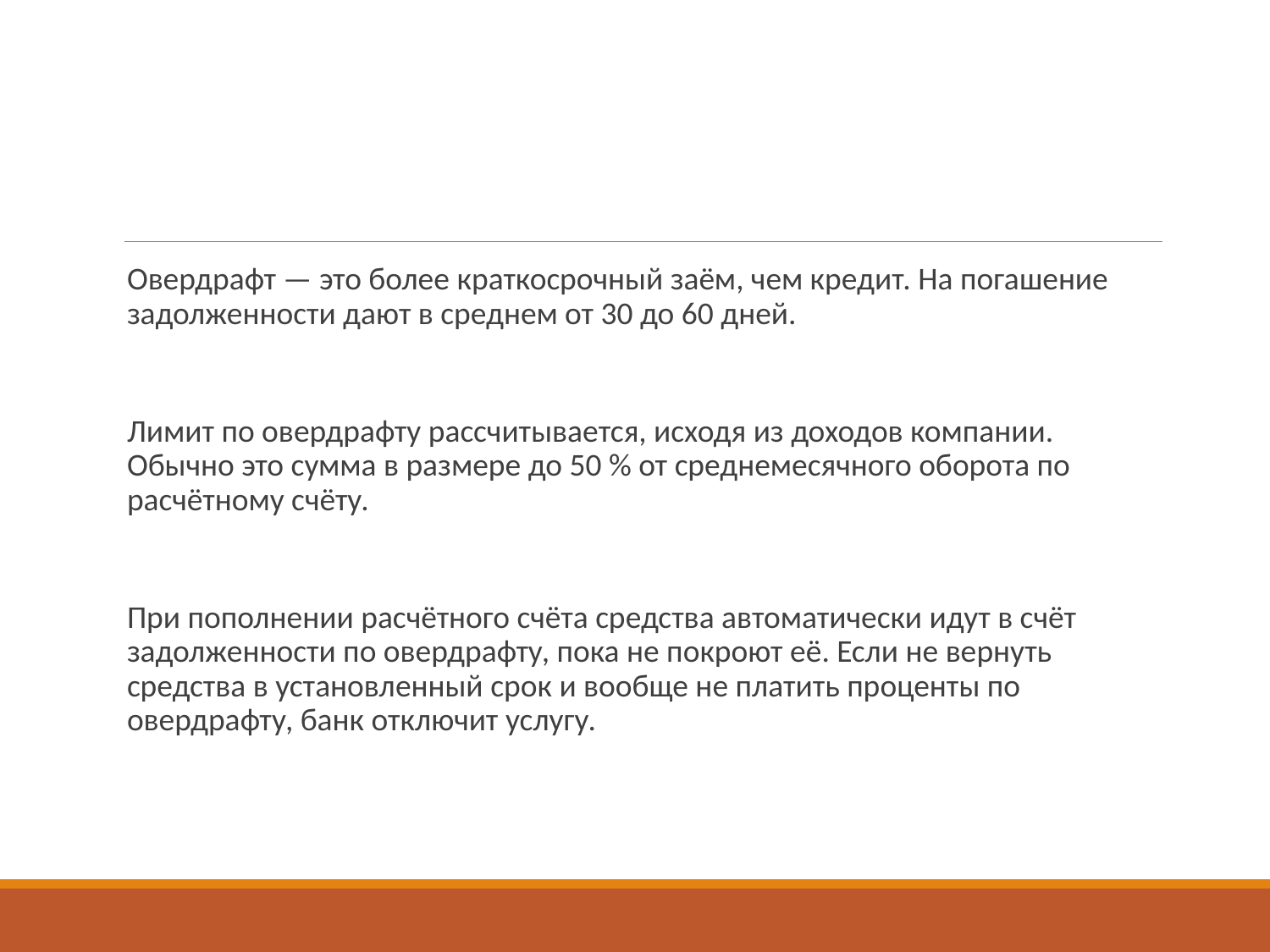

#
Овердрафт — это более краткосрочный заём, чем кредит. На погашение задолженности дают в среднем от 30 до 60 дней.

Лимит по овердрафту рассчитывается, исходя из доходов компании. Обычно это сумма в размере до 50 % от среднемесячного оборота по расчётному счёту.

При пополнении расчётного счёта средства автоматически идут в счёт задолженности по овердрафту, пока не покроют её. Если не вернуть средства в установленный срок и вообще не платить проценты по овердрафту, банк отключит услугу.